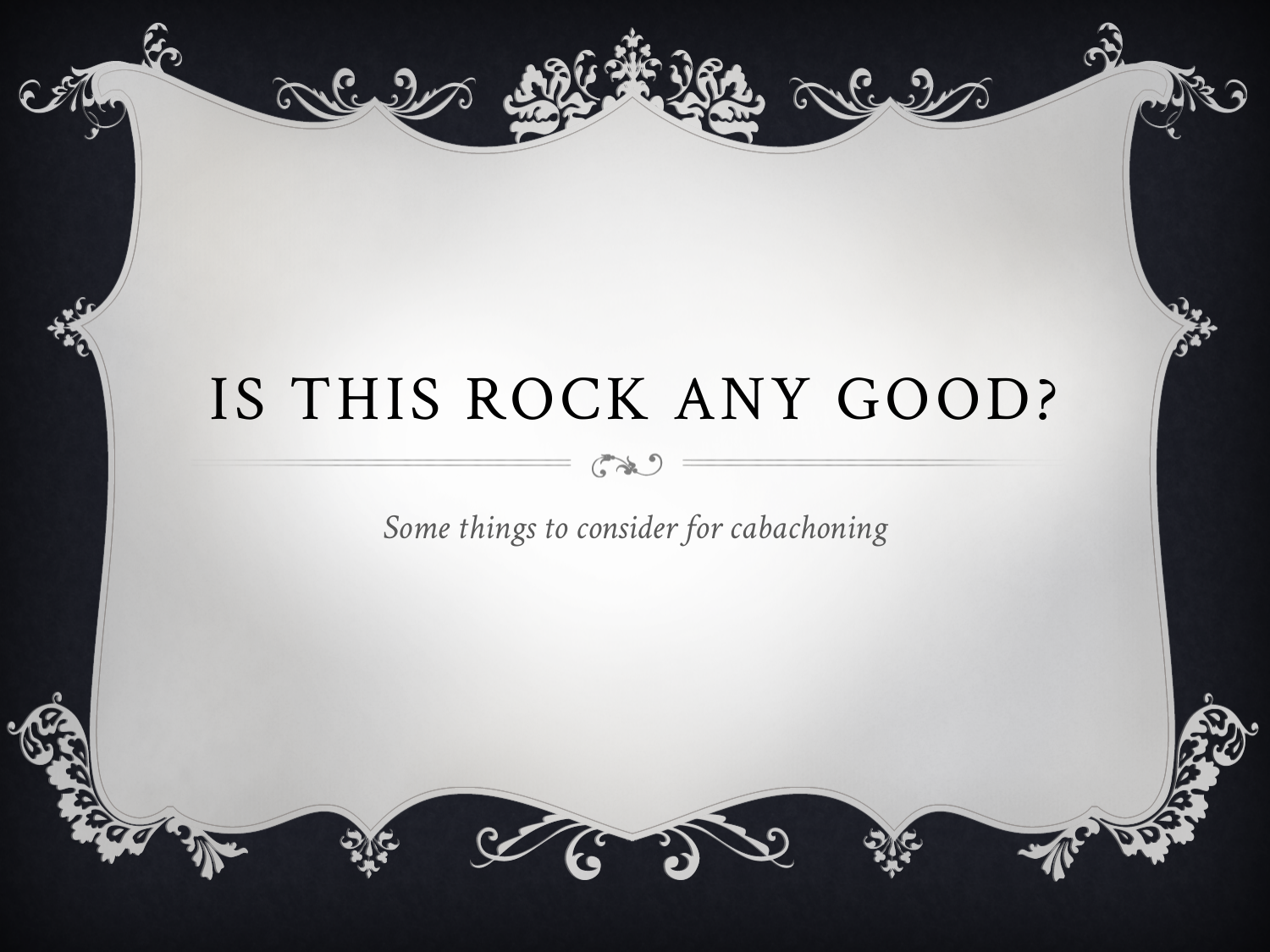

# Is this rock any good?
Some things to consider for cabachoning